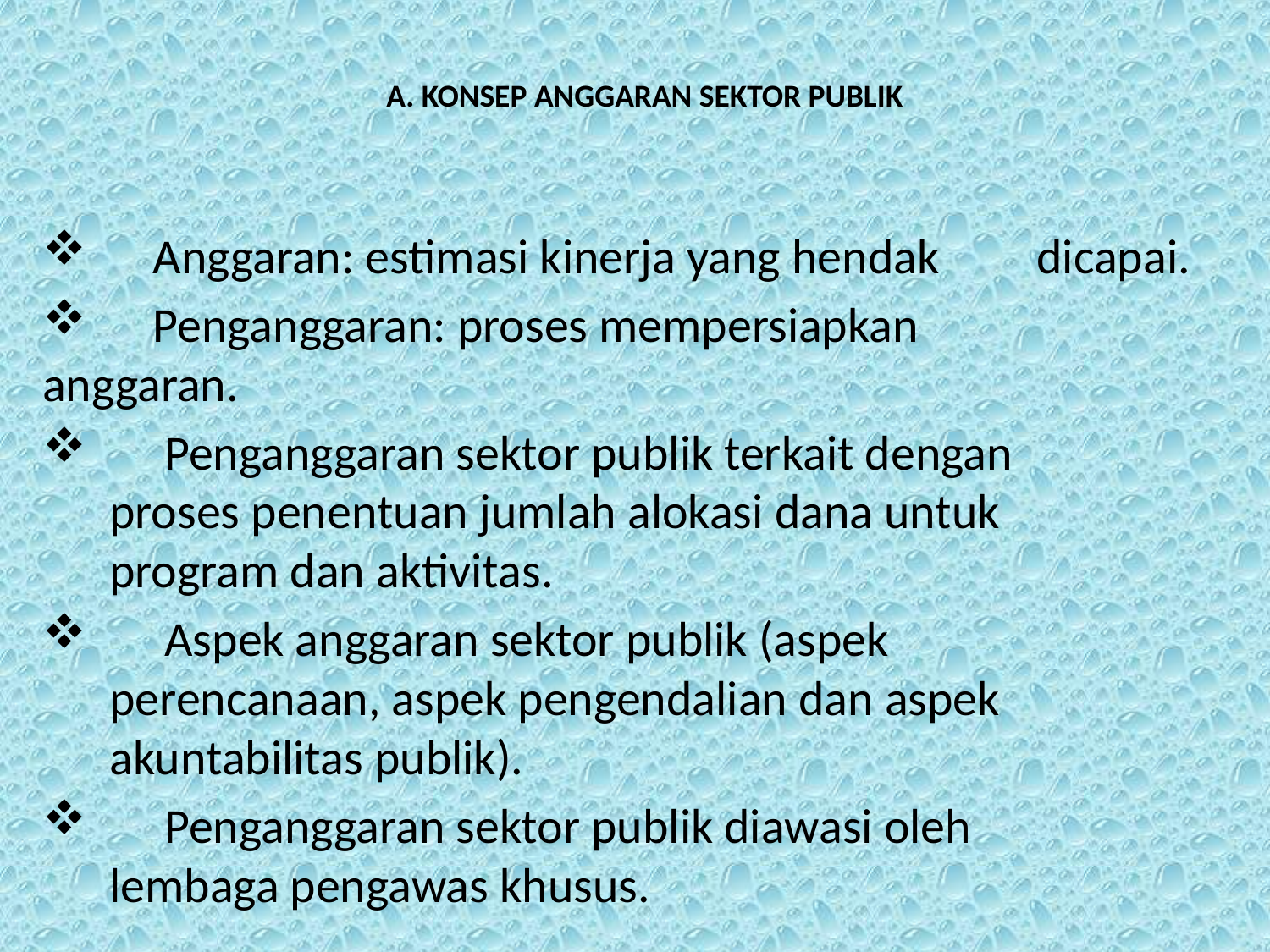

# A. KONSEP ANGGARAN SEKTOR PUBLIK
 	Anggaran: estimasi kinerja yang hendak 	dicapai.
 	Penganggaran: proses mempersiapkan   	anggaran.
     Penganggaran sektor publik terkait dengan      	proses penentuan jumlah alokasi dana untuk 	program dan aktivitas.
     Aspek anggaran sektor publik (aspek 	perencanaan, aspek pengendalian dan aspek 	akuntabilitas publik).
     Penganggaran sektor publik diawasi oleh      	lembaga pengawas khusus.